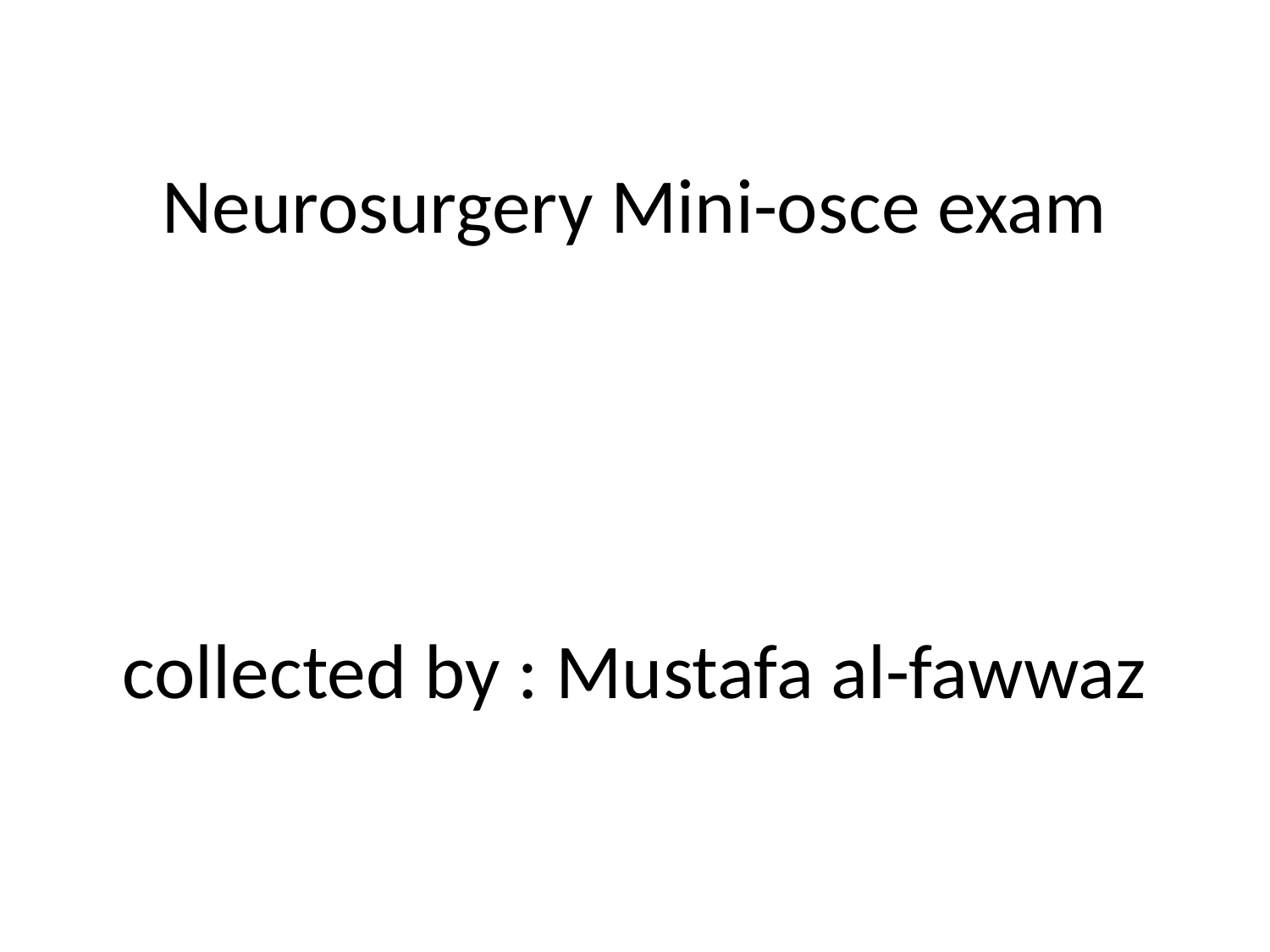

# Neurosurgery Mini-osce exam collected by : Mustafa al-fawwaz